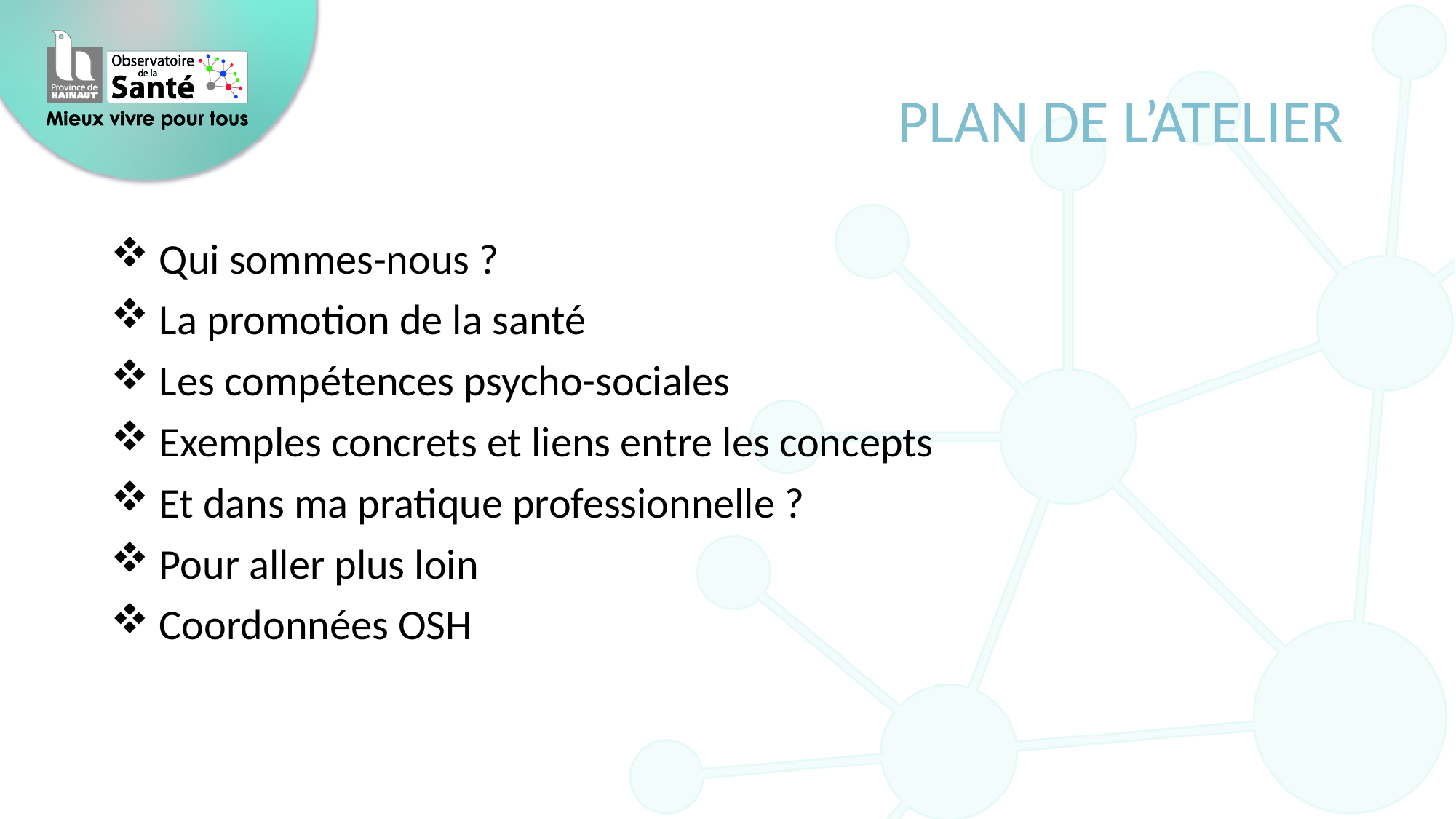

# Plan de l’atelier
 Qui sommes-nous ?
 La promotion de la santé
 Les compétences psycho-sociales
 Exemples concrets et liens entre les concepts
 Et dans ma pratique professionnelle ?
 Pour aller plus loin
 Coordonnées OSH